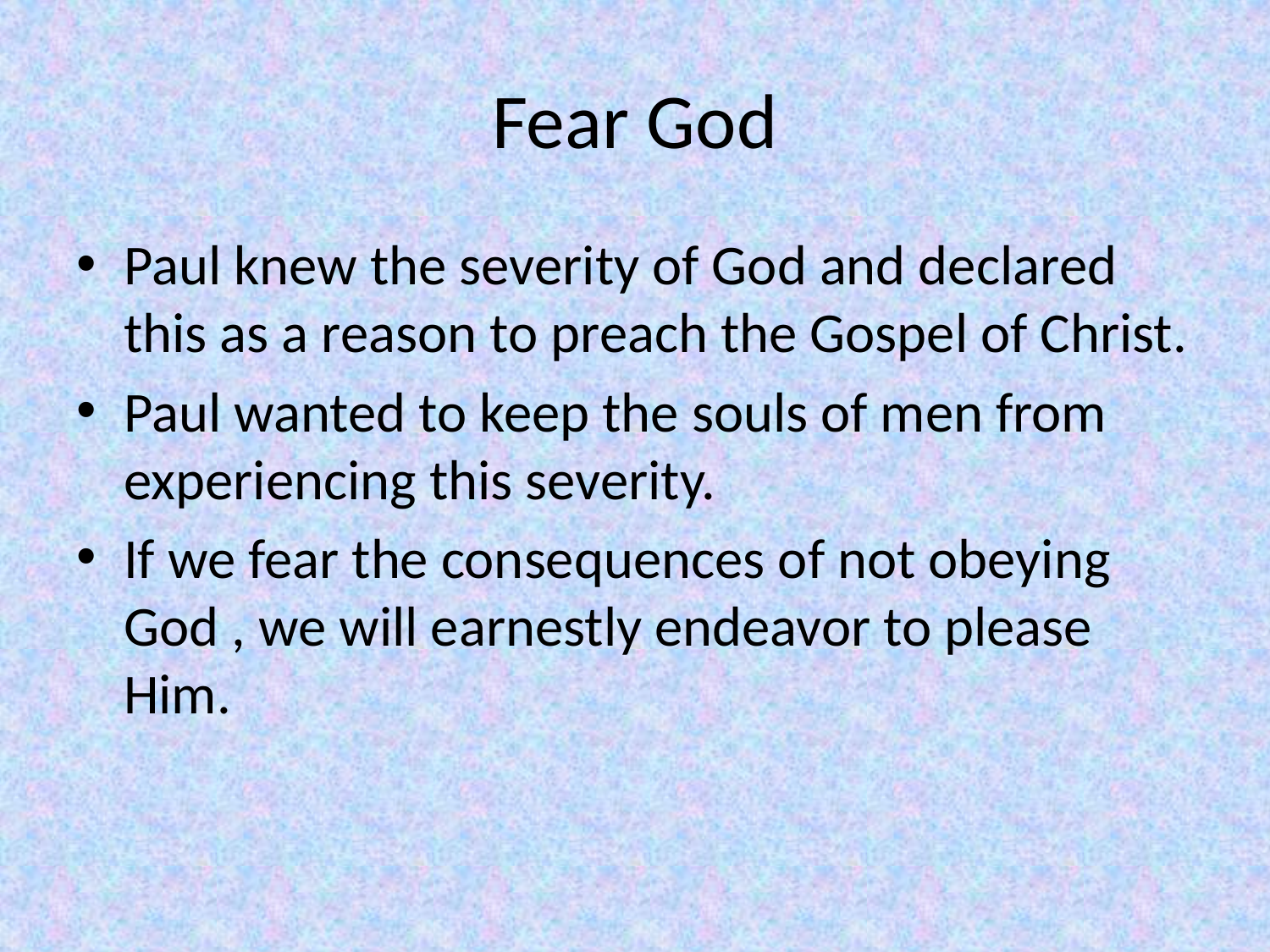

# Fear God
Paul knew the severity of God and declared this as a reason to preach the Gospel of Christ.
Paul wanted to keep the souls of men from experiencing this severity.
If we fear the consequences of not obeying God , we will earnestly endeavor to please Him.